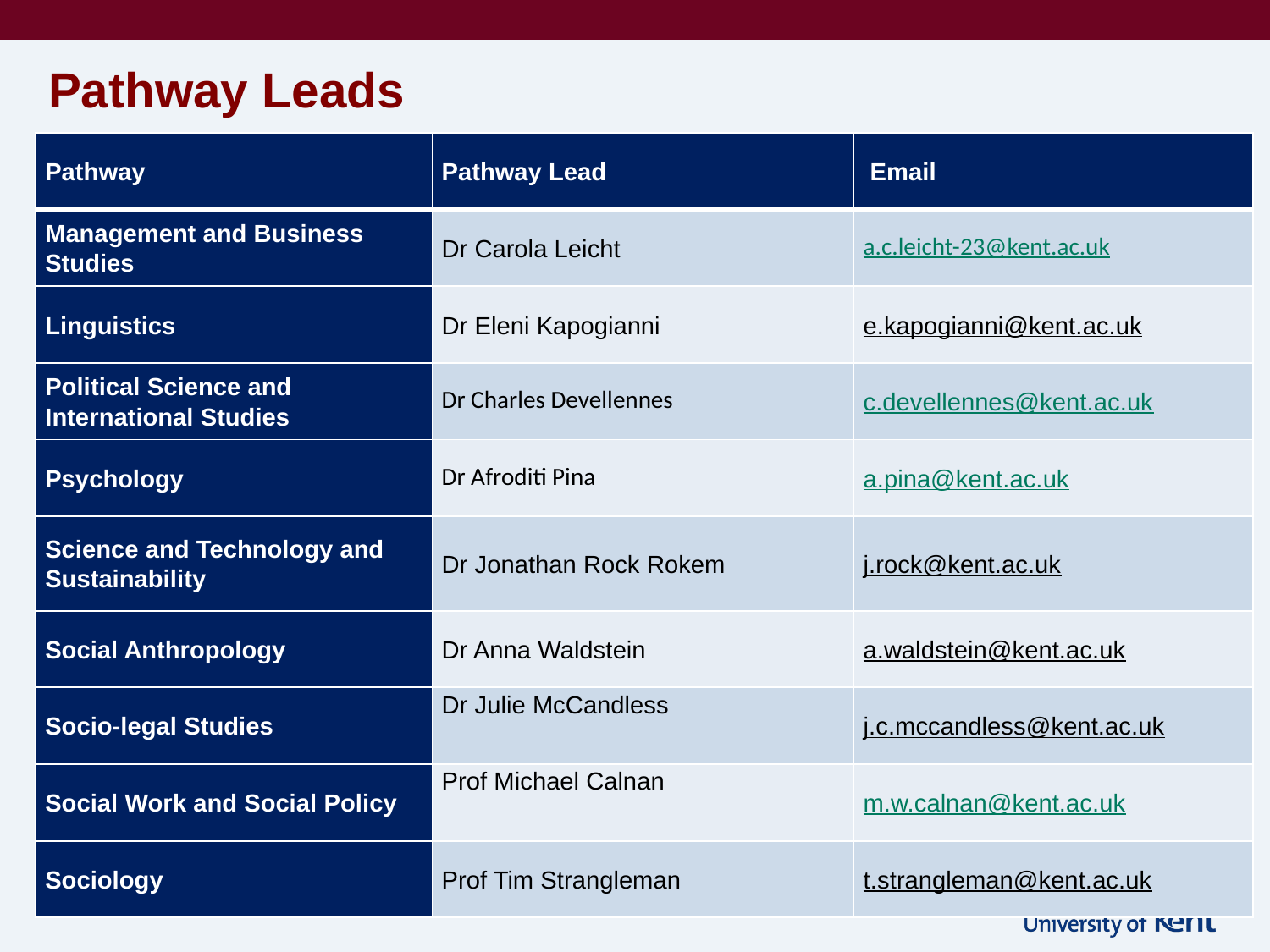

# Pathway Leads
| Pathway | Pathway Lead | Email |
| --- | --- | --- |
| Management and Business Studies | Dr Carola Leicht | a.c.leicht-23@kent.ac.uk |
| Linguistics | Dr Eleni Kapogianni | e.kapogianni@kent.ac.uk |
| Political Science and International Studies | Dr Charles Devellennes | c.devellennes@kent.ac.uk |
| Psychology | Dr Afroditi Pina | a.pina@kent.ac.uk |
| Science and Technology and Sustainability | Dr Jonathan Rock Rokem | j.rock@kent.ac.uk |
| Social Anthropology | Dr Anna Waldstein | a.waldstein@kent.ac.uk |
| Socio-legal Studies | Dr Julie McCandless | j.c.mccandless@kent.ac.uk |
| Social Work and Social Policy | Prof Michael Calnan | m.w.calnan@kent.ac.uk |
| Sociology | Prof Tim Strangleman | t.strangleman@kent.ac.uk |